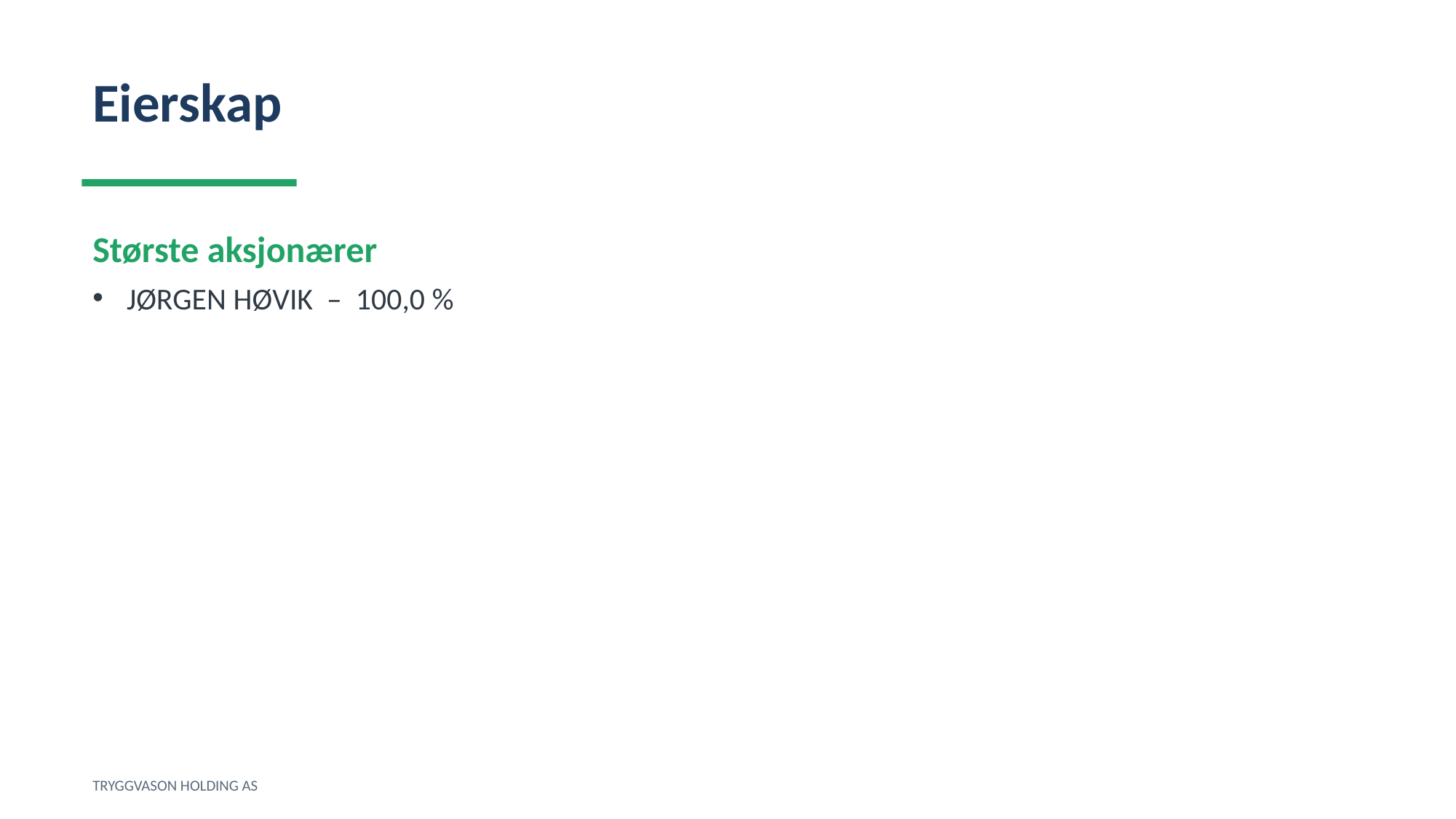

Eierskap

Største aksjonærer
JØRGEN HØVIK  –  100,0 %
TRYGGVASON HOLDING AS